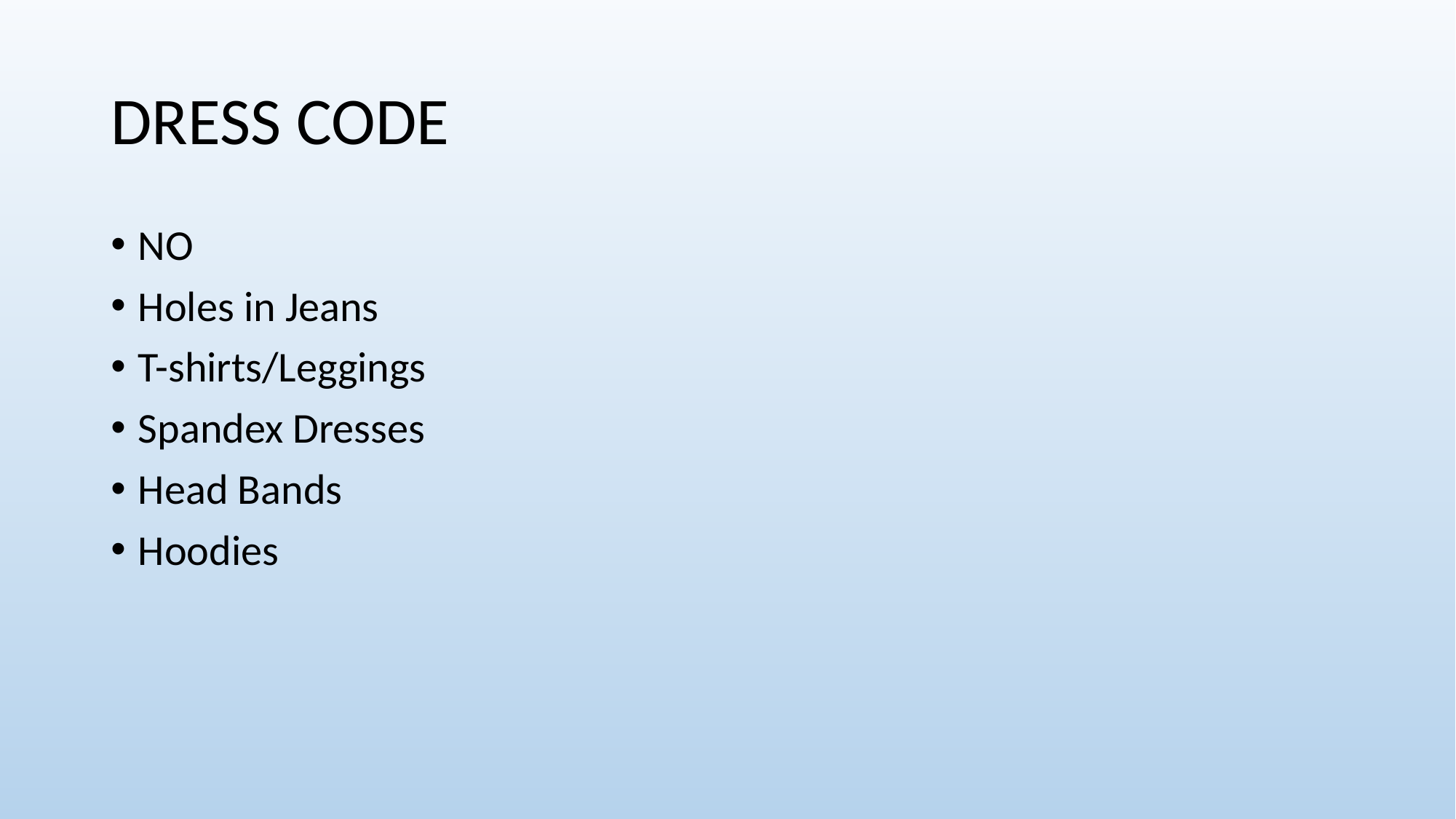

# DRESS CODE
NO
Holes in Jeans
T-shirts/Leggings
Spandex Dresses
Head Bands
Hoodies